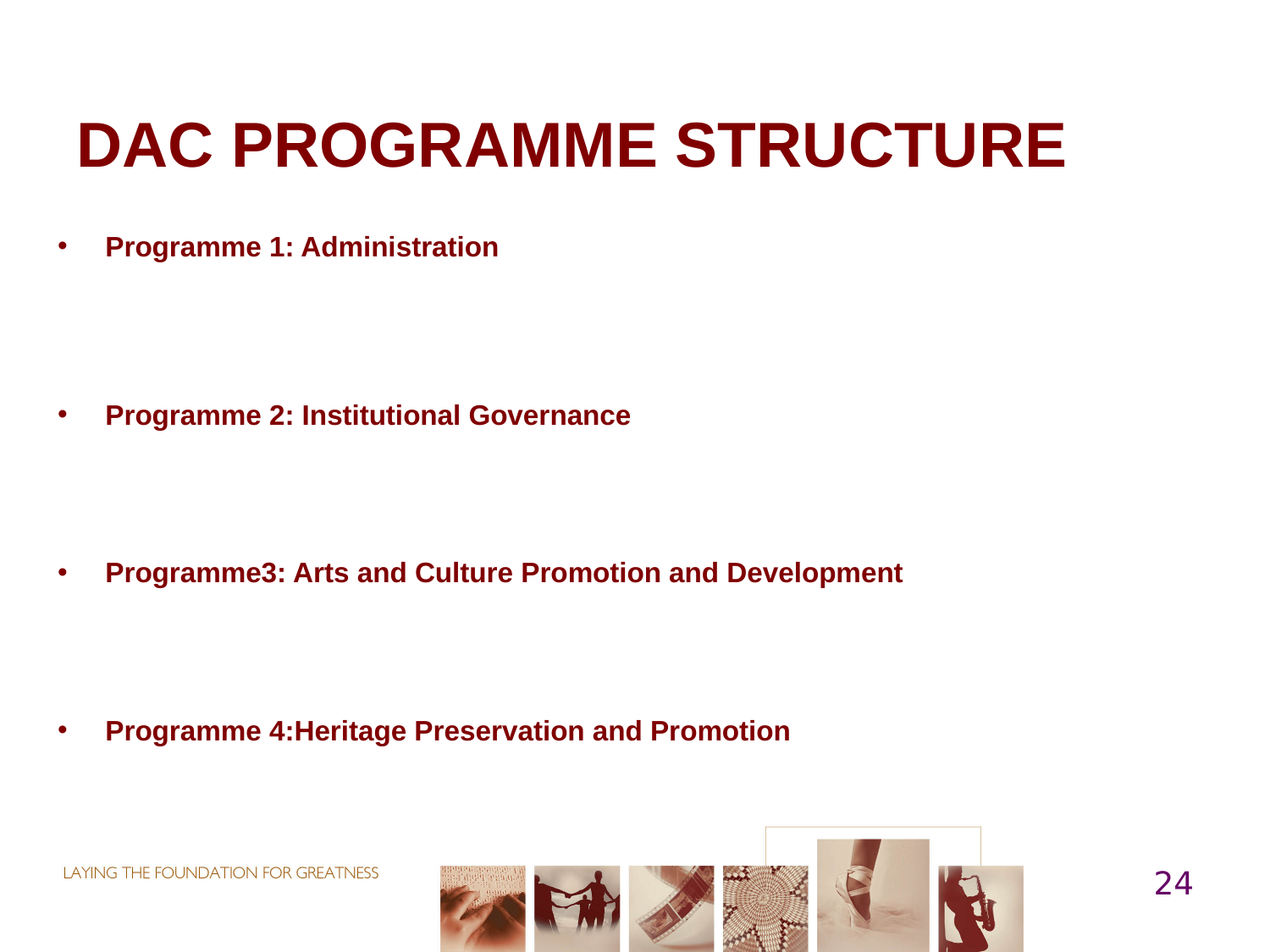

# DAC PROGRAMME STRUCTURE
Programme 1: Administration

Programme 2: Institutional Governance

Programme3: Arts and Culture Promotion and Development

Programme 4:Heritage Preservation and Promotion
24